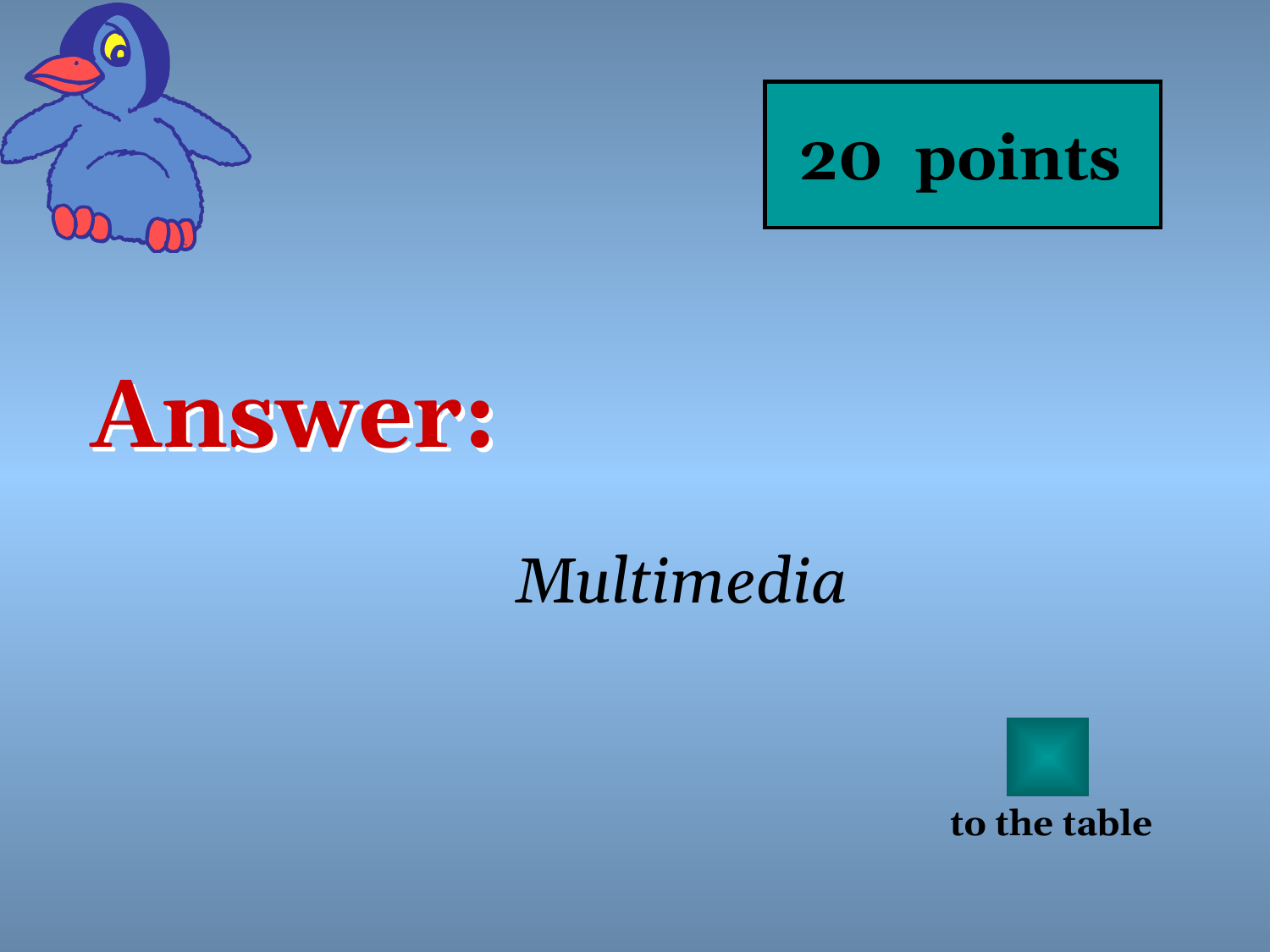

20  points
# Answer:
Multimedia

to the table